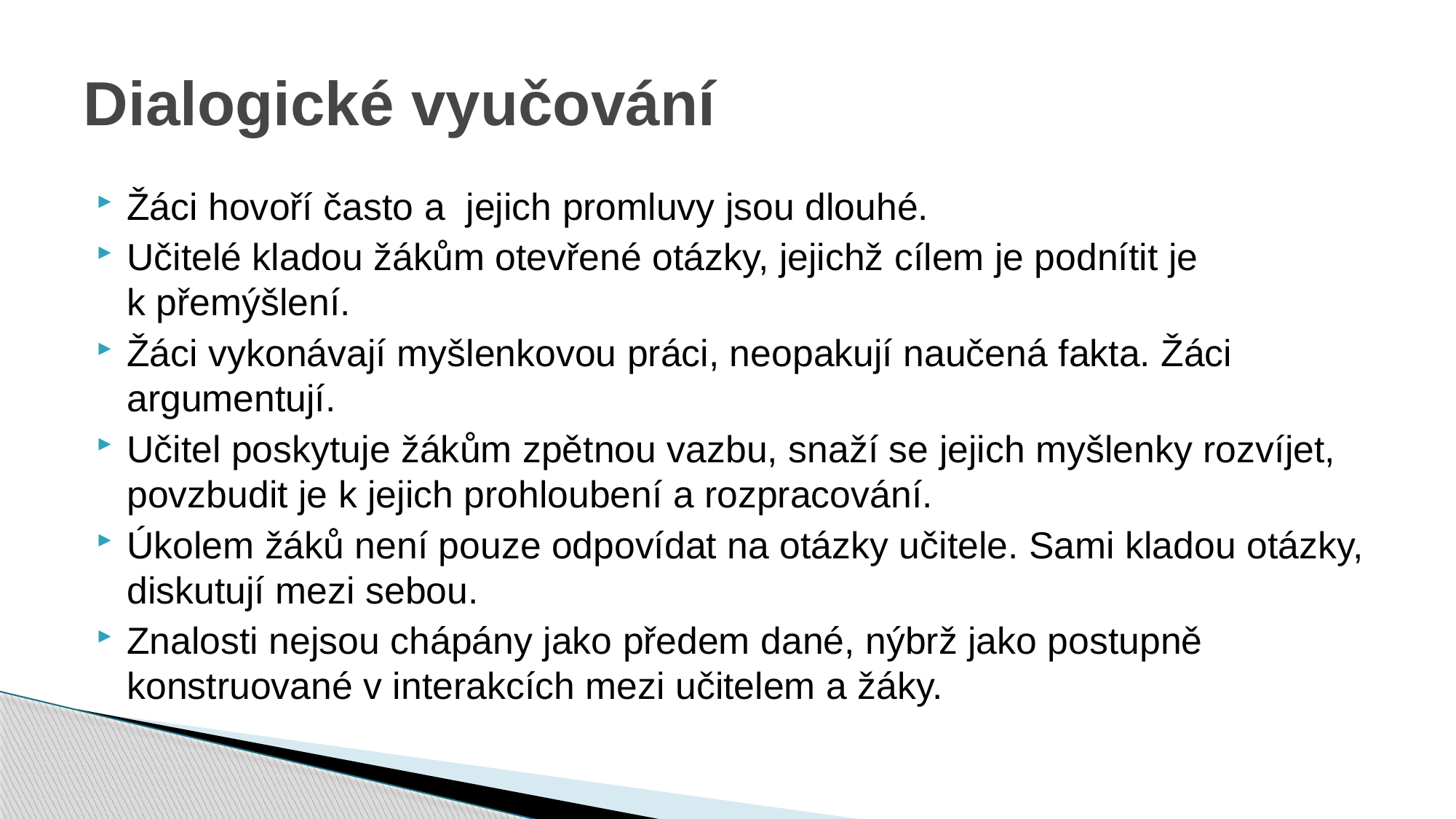

# Dialogické vyučování
Žáci hovoří často a  jejich promluvy jsou dlouhé.
Učitelé kladou žákům otevřené otázky, jejichž cílem je podnítit je k přemýšlení.
Žáci vykonávají myšlenkovou práci, neopakují naučená fakta. Žáci argumentují.
Učitel poskytuje žákům zpětnou vazbu, snaží se jejich myšlenky rozvíjet, povzbudit je k jejich prohloubení a rozpracování.
Úkolem žáků není pouze odpovídat na otázky učitele. Sami kladou otázky, diskutují mezi sebou.
Znalosti nejsou chápány jako předem dané, nýbrž jako postupně konstruované v interakcích mezi učitelem a žáky.